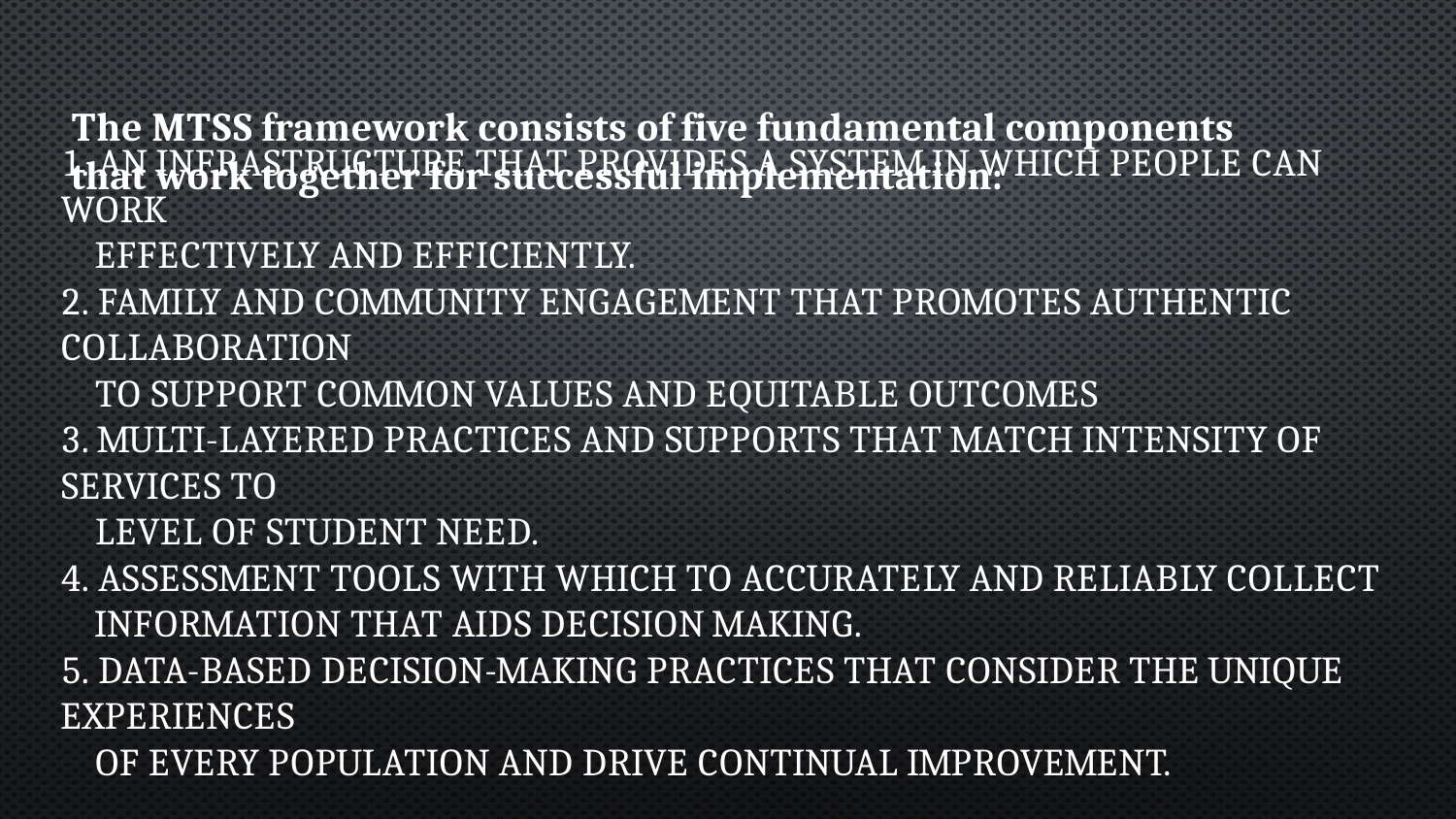

# The MTSS framework consists of five fundamental components that work together for successful implementation:
1. An infrastructure that provides a system in which people can work
    effectively and efficiently.
2. Family and community engagement that promotes authentic collaboration
    to support common values and equitable outcomes
3. Multi-Layered practices and supports that match intensity of services to
    level of student need.
4. Assessment tools with which to accurately and reliably collect
    information that aids decision making.
5. Data-based decision-making practices that consider the unique experiences
    of every population and drive continual improvement.